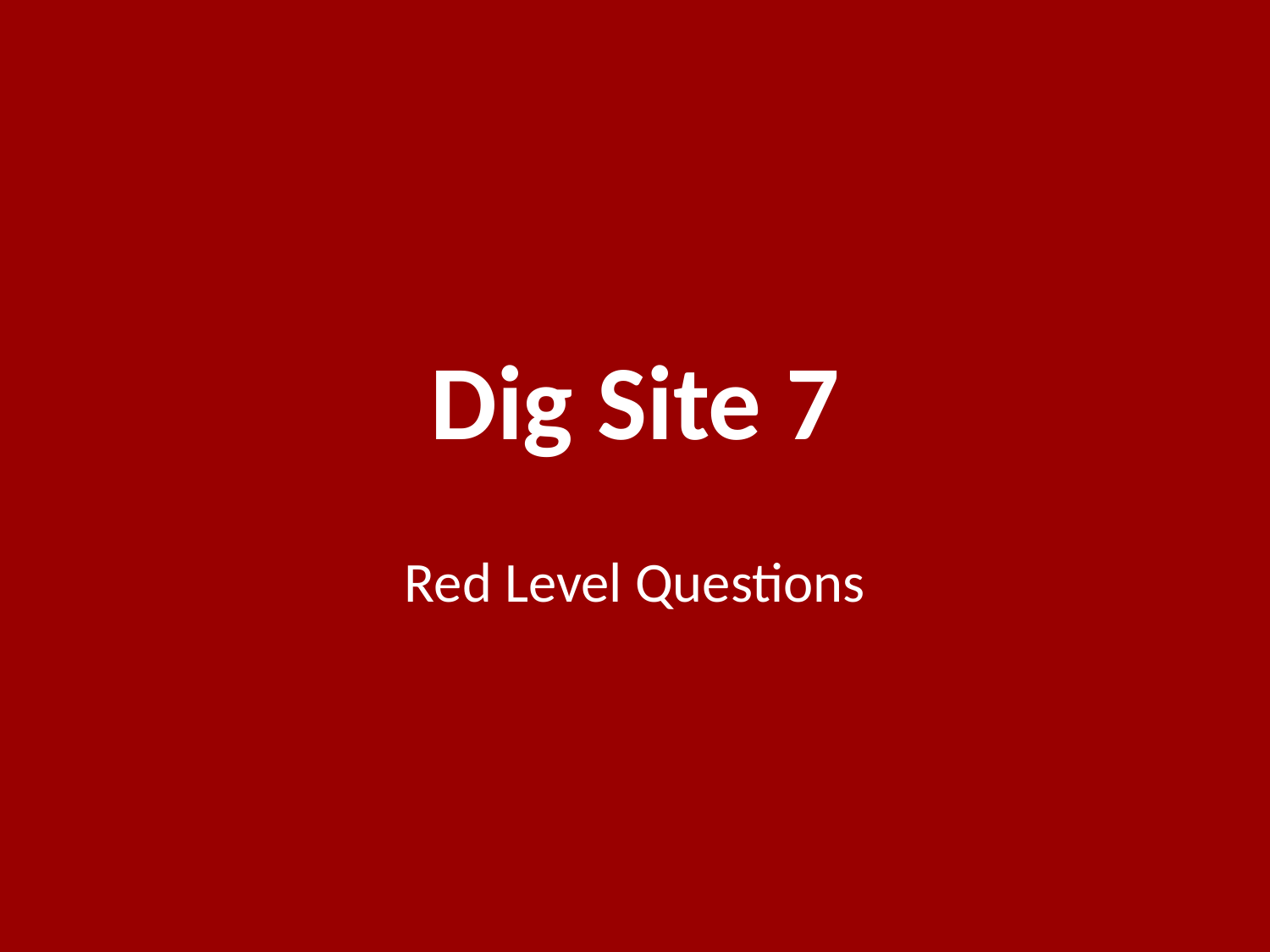

# Dig Site 7
Red Level Questions